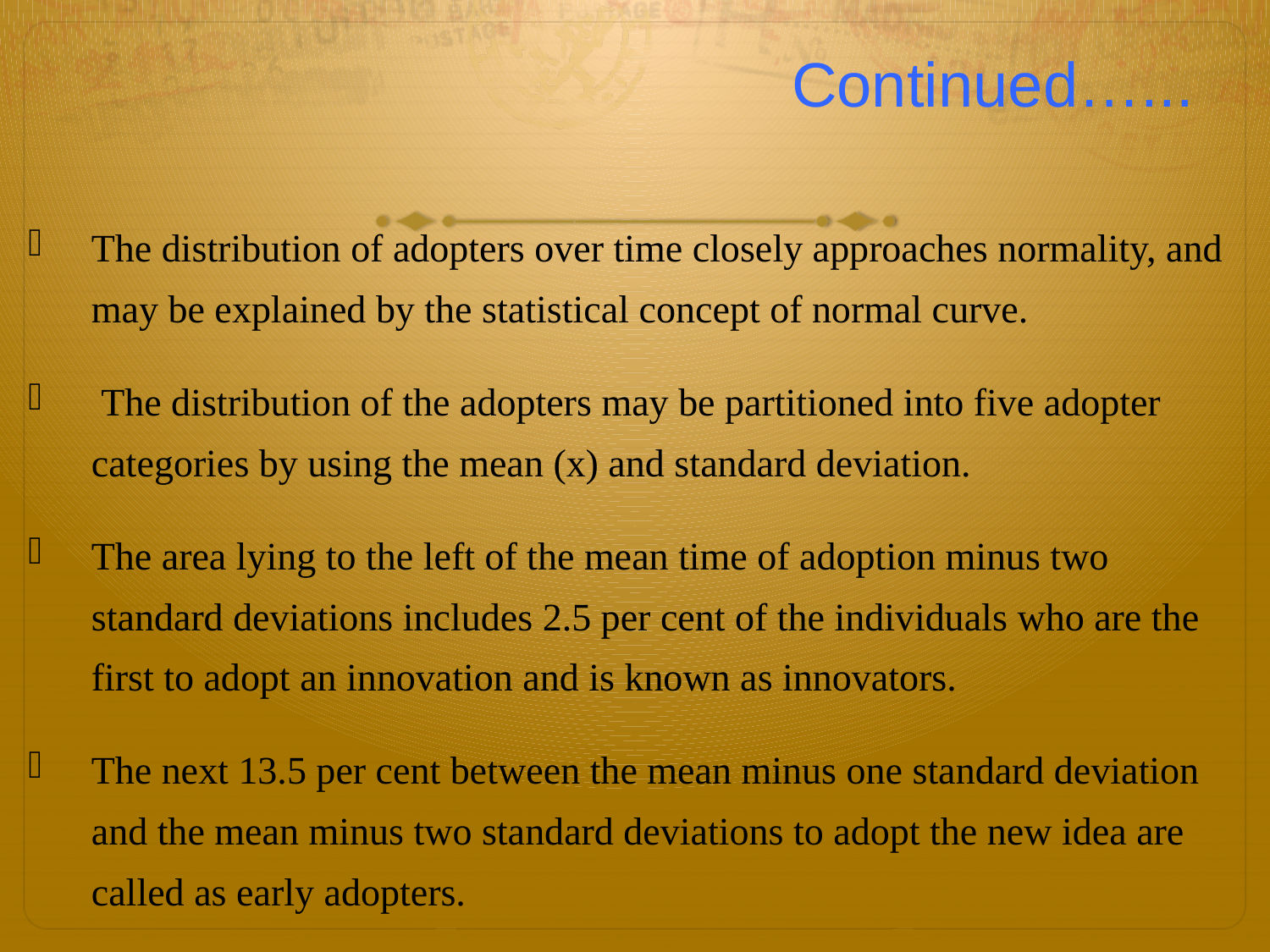

# Continued…...
The distribution of adopters over time closely approaches normality, and may be explained by the statistical concept of normal curve.
 The distribution of the adopters may be partitioned into five adopter categories by using the mean (x) and standard deviation.
The area lying to the left of the mean time of adoption minus two standard deviations includes 2.5 per cent of the individuals who are the first to adopt an innovation and is known as innovators.
The next 13.5 per cent between the mean minus one standard deviation and the mean minus two standard deviations to adopt the new idea are called as early adopters.